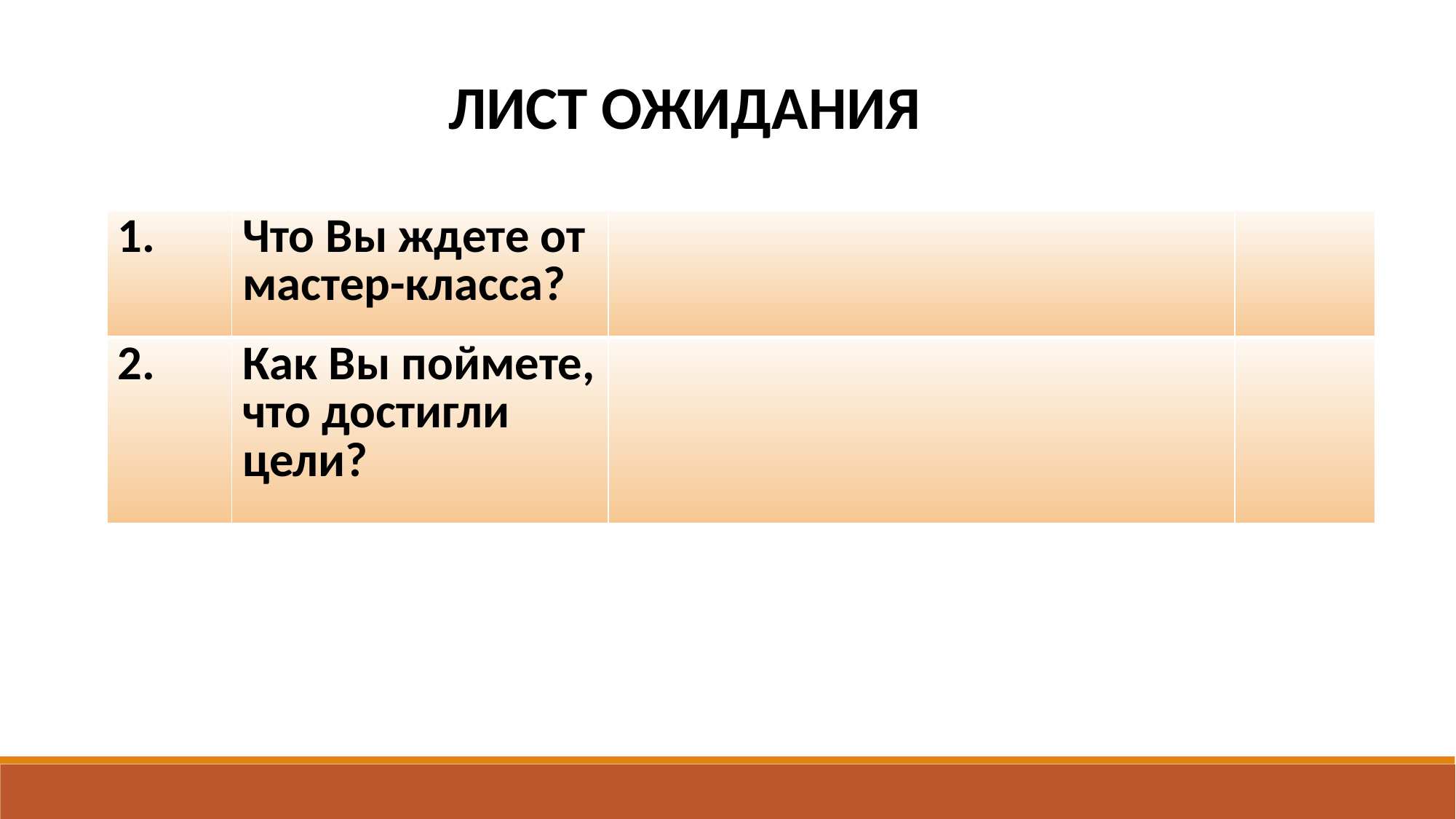

ЛИСТ ОЖИДАНИЯ
| 1. | Что Вы ждете от мастер-класса? |  |  |
| --- | --- | --- | --- |
| 2. | Как Вы поймете, что достигли цели? |  |  |